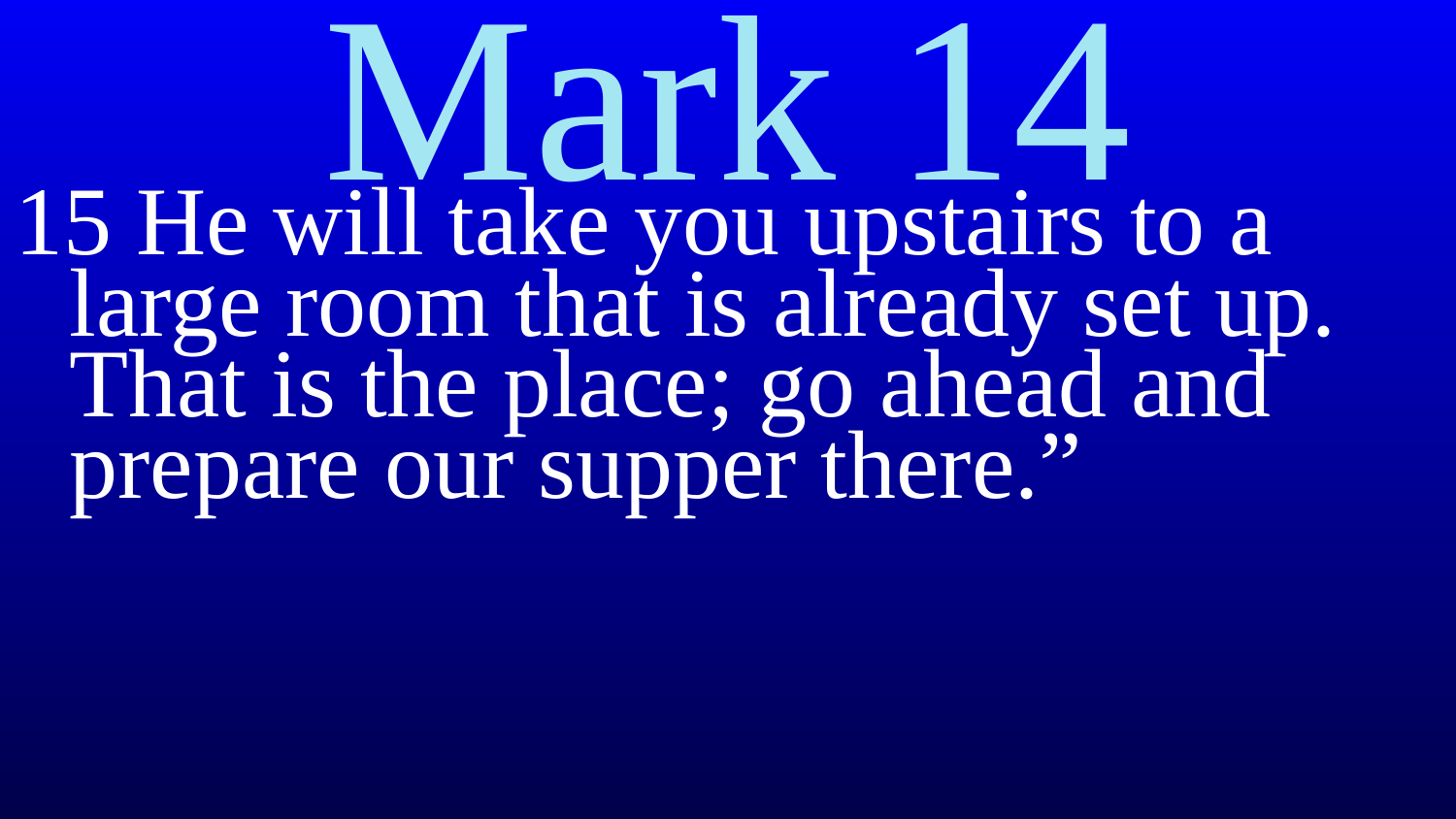

# Mark 14
15 He will take you upstairs to a large room that is already set up. That is the place; go ahead and prepare our supper there.”